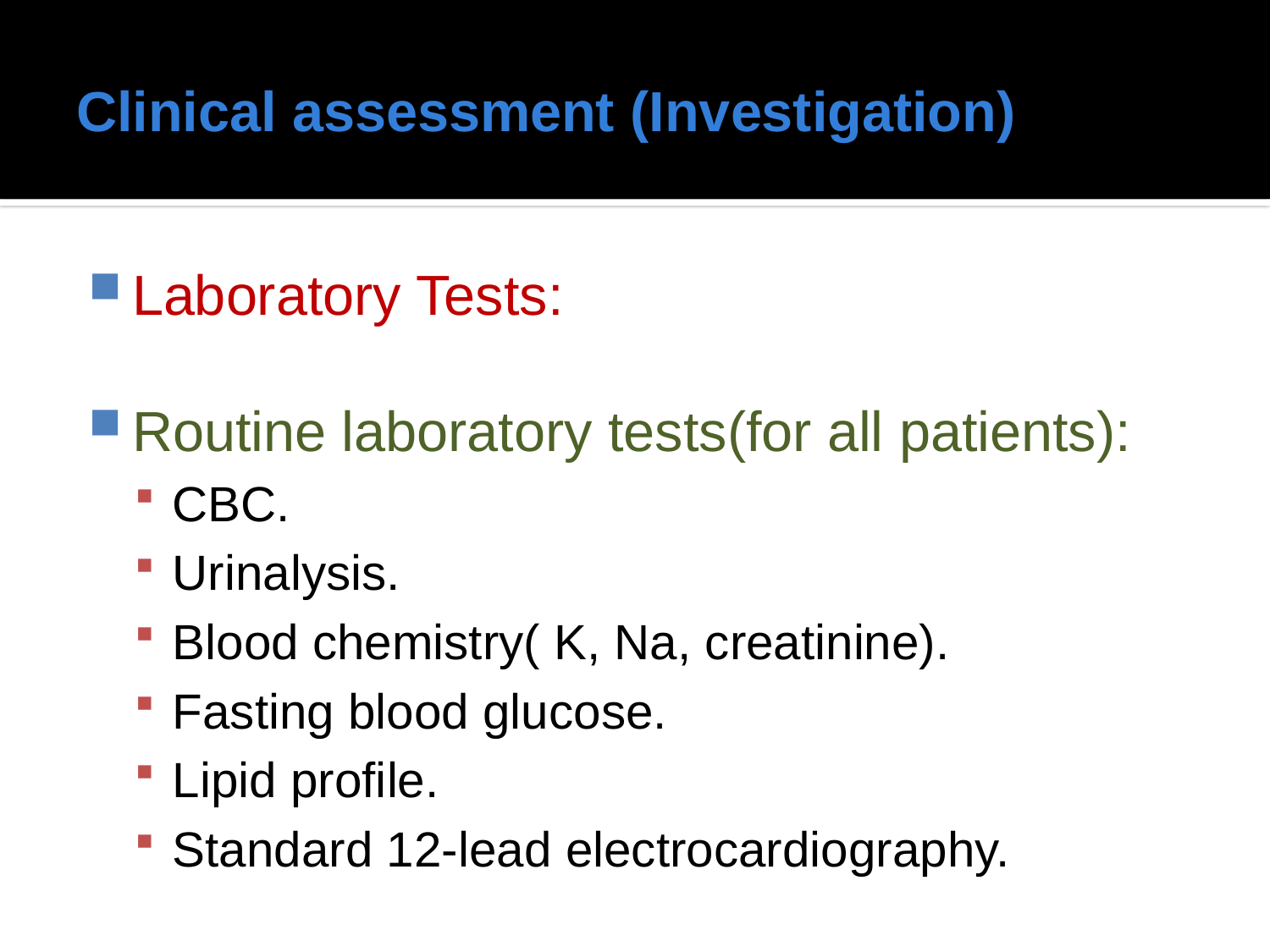

# Clinical assessment (Investigation)
Laboratory Tests:

Routine laboratory tests(for all patients):
CBC.
Urinalysis.
Blood chemistry( K, Na, creatinine).
Fasting blood glucose.
Lipid profile.
Standard 12-lead electrocardiography.